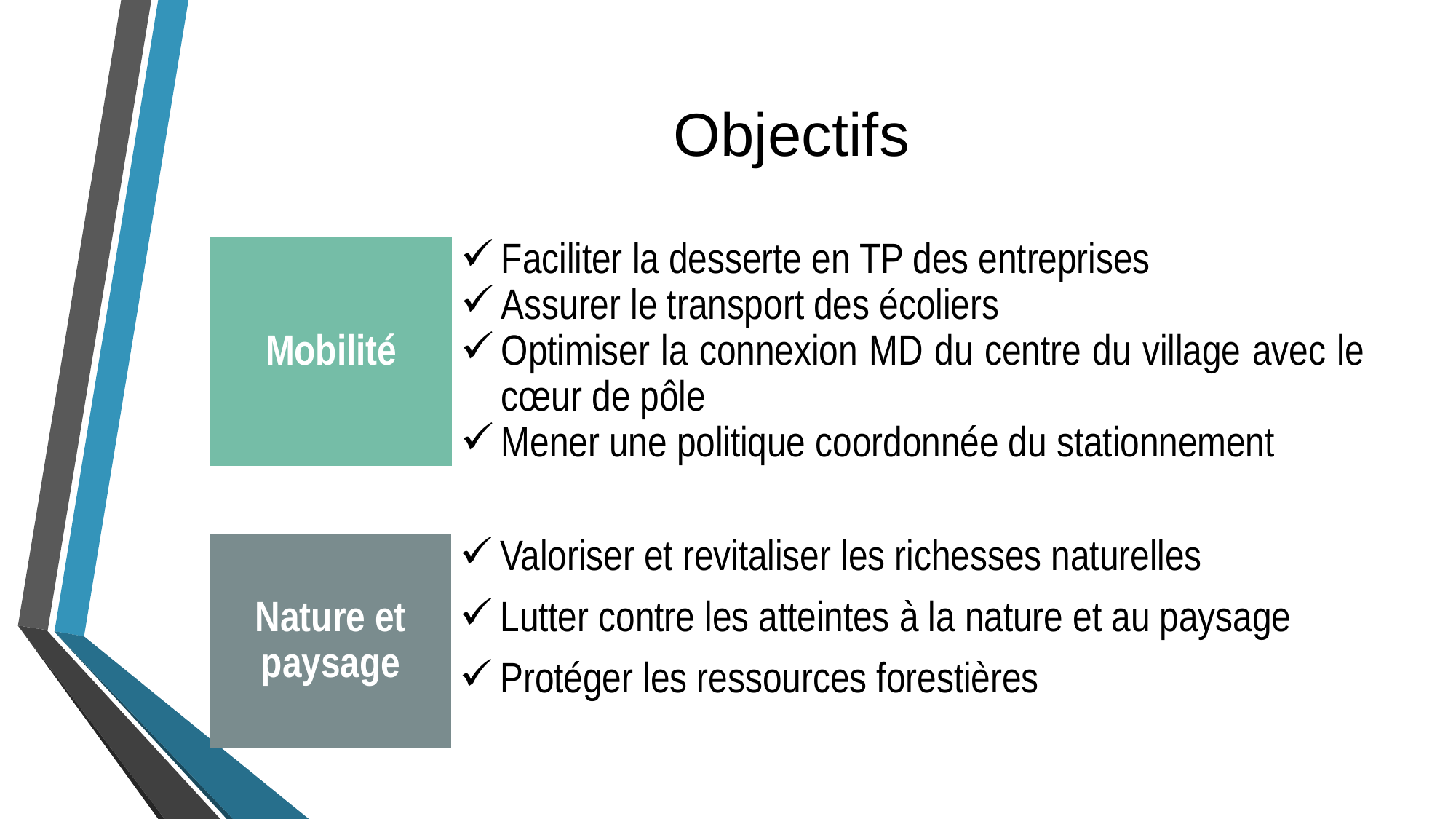

# Objectifs
| Mobilité | Faciliter la desserte en TP des entreprises Assurer le transport des écoliers |
| --- | --- |
|  | Optimiser la connexion MD du centre du village avec le cœur de pôle |
|  | Mener une politique coordonnée du stationnement |
| Nature et paysage | Valoriser et revitaliser les richesses naturelles |
| --- | --- |
|  | Lutter contre les atteintes à la nature et au paysage |
|  | Protéger les ressources forestières |